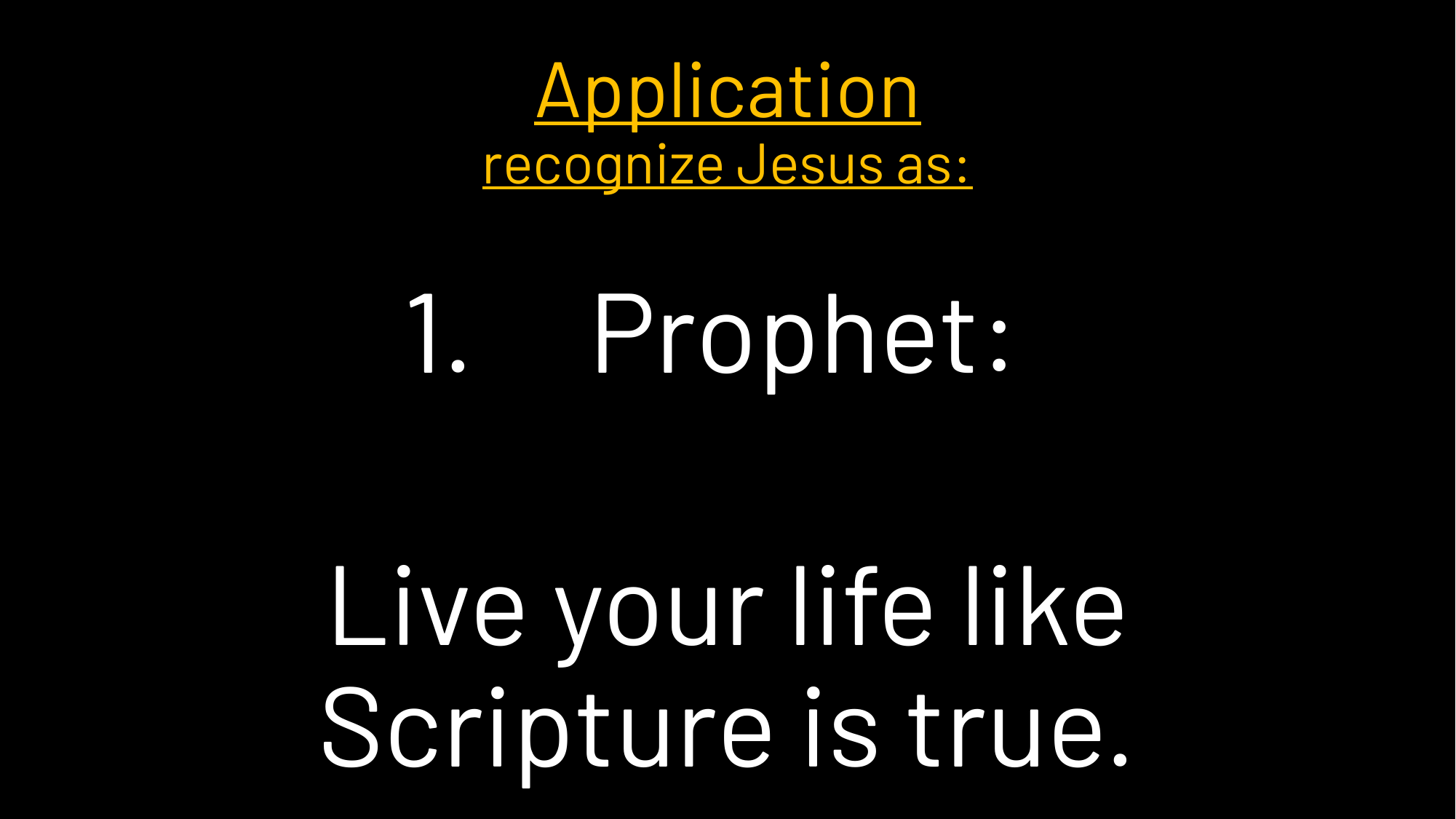

# Application recognize Jesus as:
Prophet:

Live your life like Scripture is true.